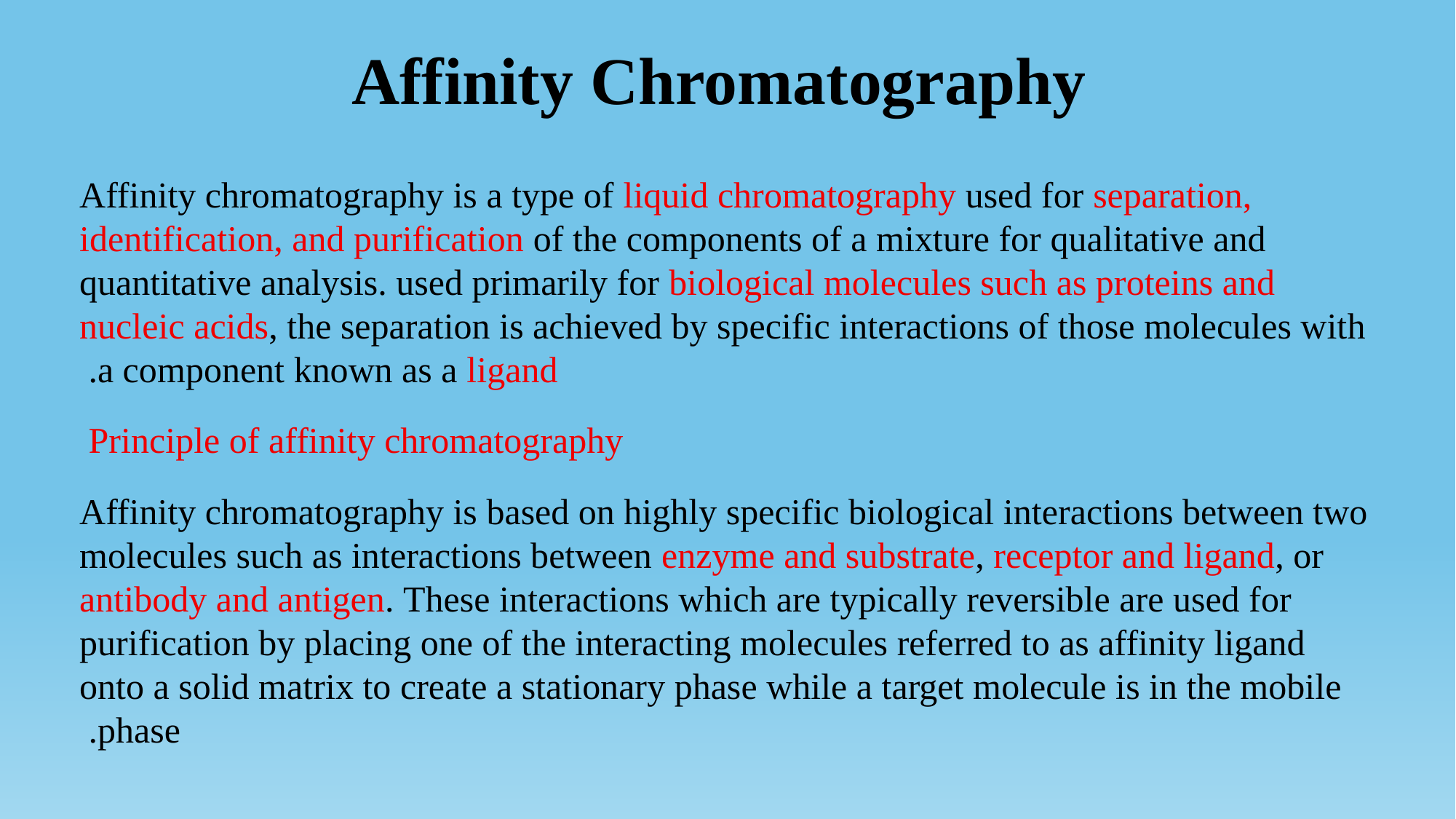

# Affinity Chromatography
Affinity chromatography is a type of liquid chromatography used for separation, identification, and purification of the components of a mixture for qualitative and quantitative analysis. used primarily for biological molecules such as proteins and nucleic acids, the separation is achieved by specific interactions of those molecules with a component known as a ligand.
Principle of affinity chromatography
Affinity chromatography is based on highly specific biological interactions between two molecules such as interactions between enzyme and substrate, receptor and ligand, or antibody and antigen. These interactions which are typically reversible are used for purification by placing one of the interacting molecules referred to as affinity ligand onto a solid matrix to create a stationary phase while a target molecule is in the mobile phase.